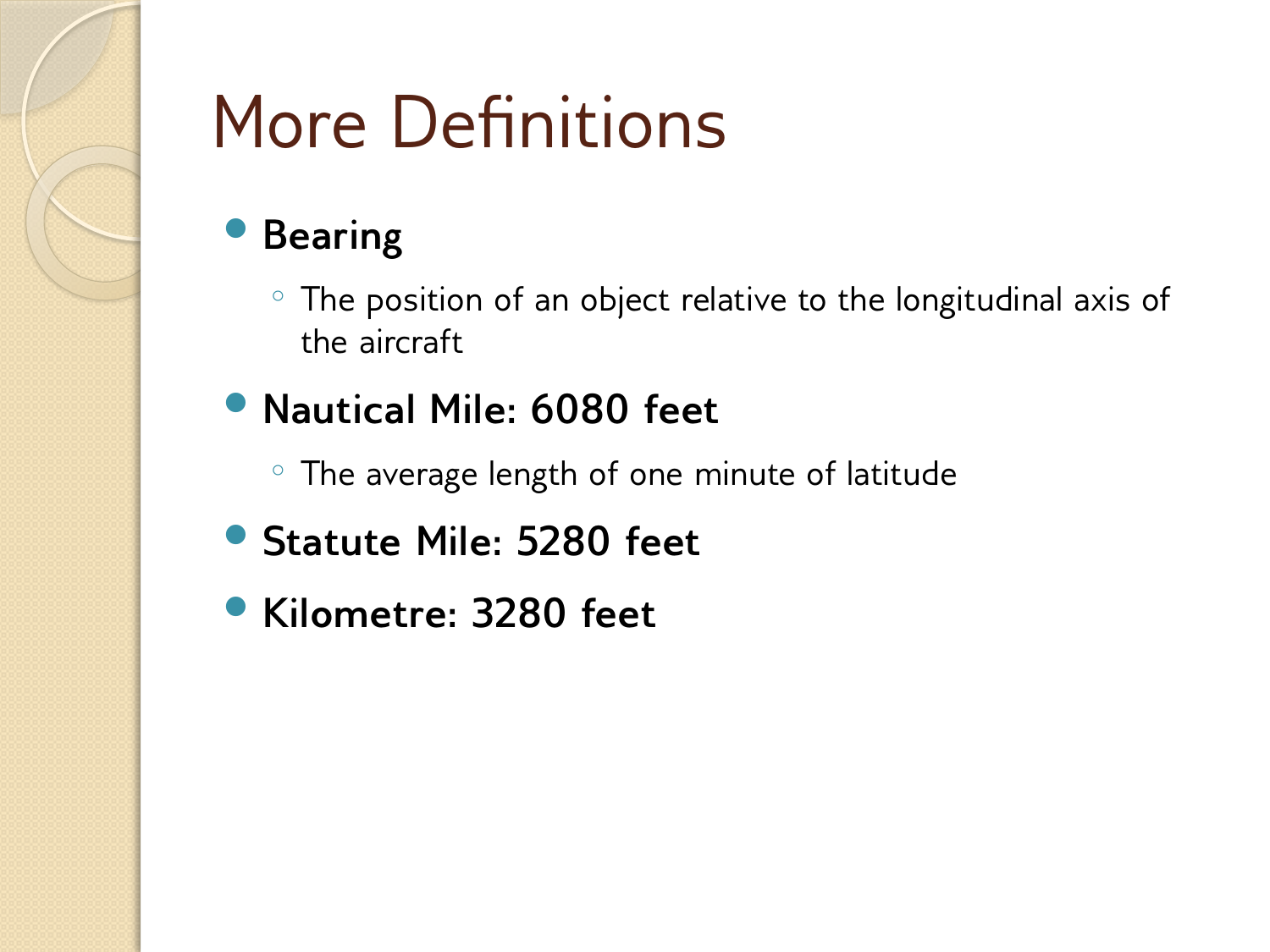

# More Definitions
Bearing
The position of an object relative to the longitudinal axis of the aircraft
Nautical Mile: 6080 feet
The average length of one minute of latitude
Statute Mile: 5280 feet
Kilometre: 3280 feet